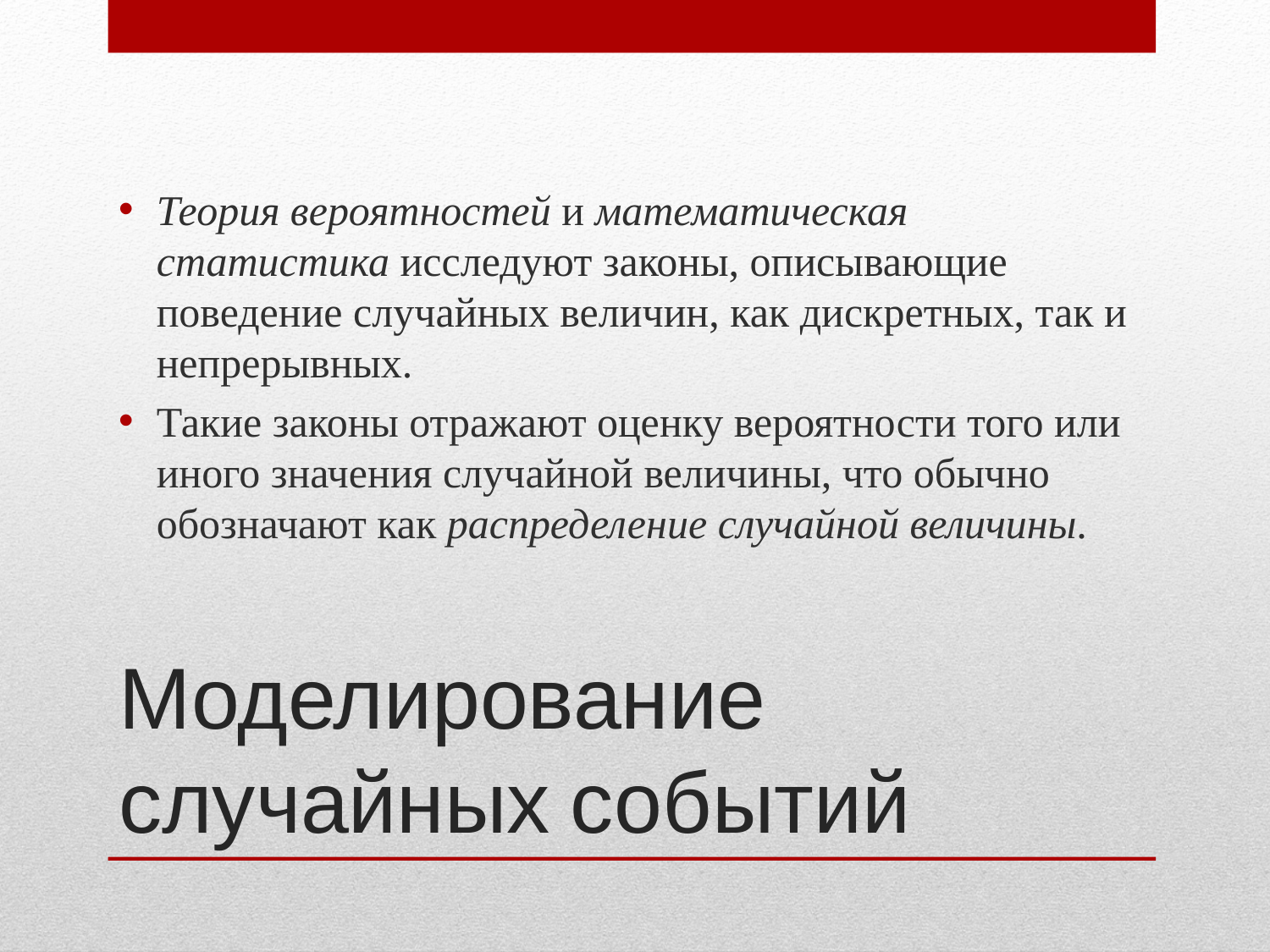

Теория вероятностей и математическая статистика исследуют законы, описывающие поведение случайных величин, как дискретных, так и непрерывных.
Такие законы отражают оценку вероятности того или иного значения случайной величины, что обычно обозначают как распределение случайной величины.
# Моделирование случайных событий